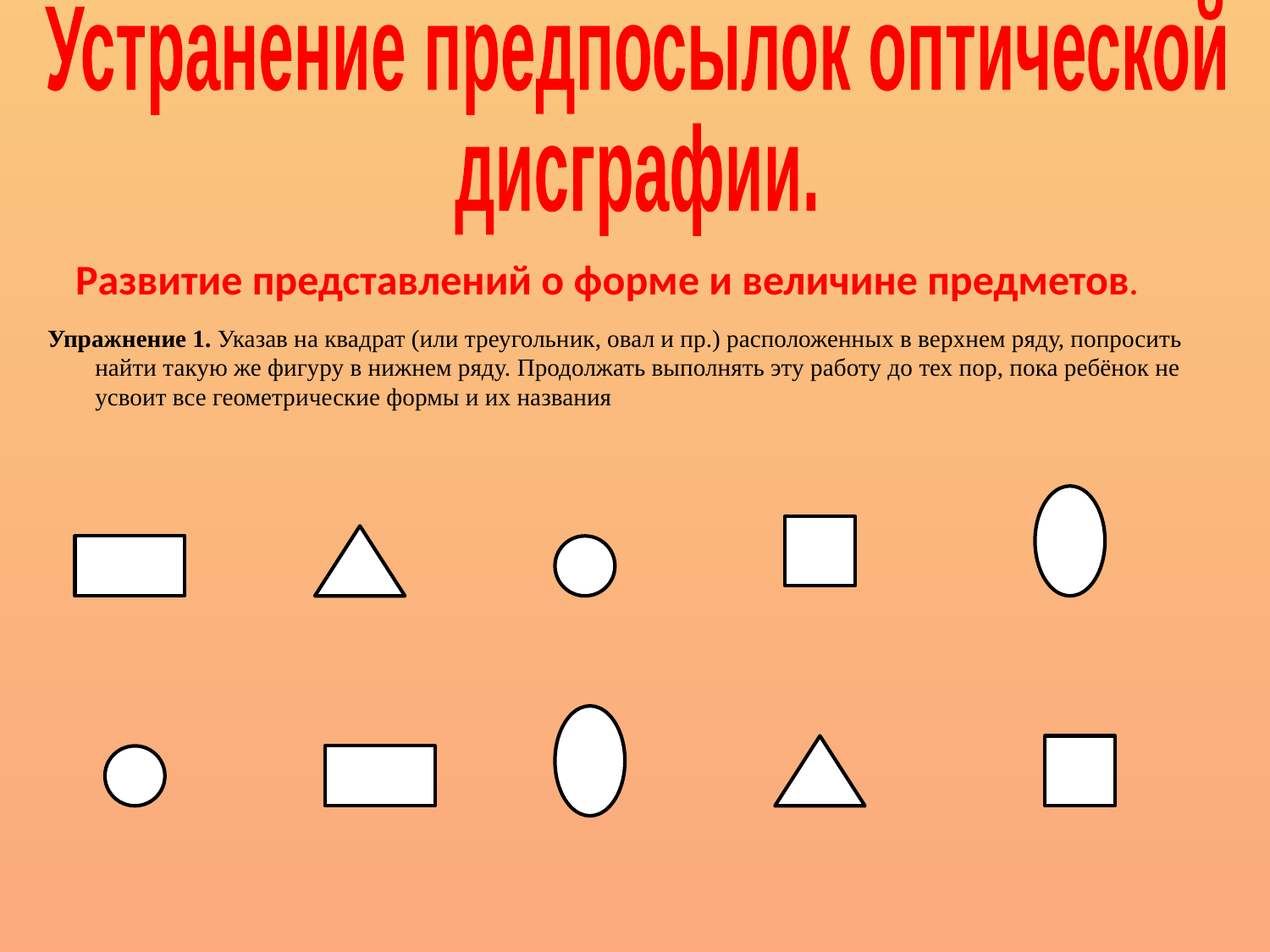

Устранение предпосылок оптической
дисграфии.

 Развитие представлений о форме и величине предметов.
Упражнение 1. Указав на квадрат (или треугольник, овал и пр.) расположенных в верхнем ряду, попросить найти такую же фигуру в нижнем ряду. Продолжать выполнять эту работу до тех пор, пока ребёнок не усвоит все геометрические формы и их названия